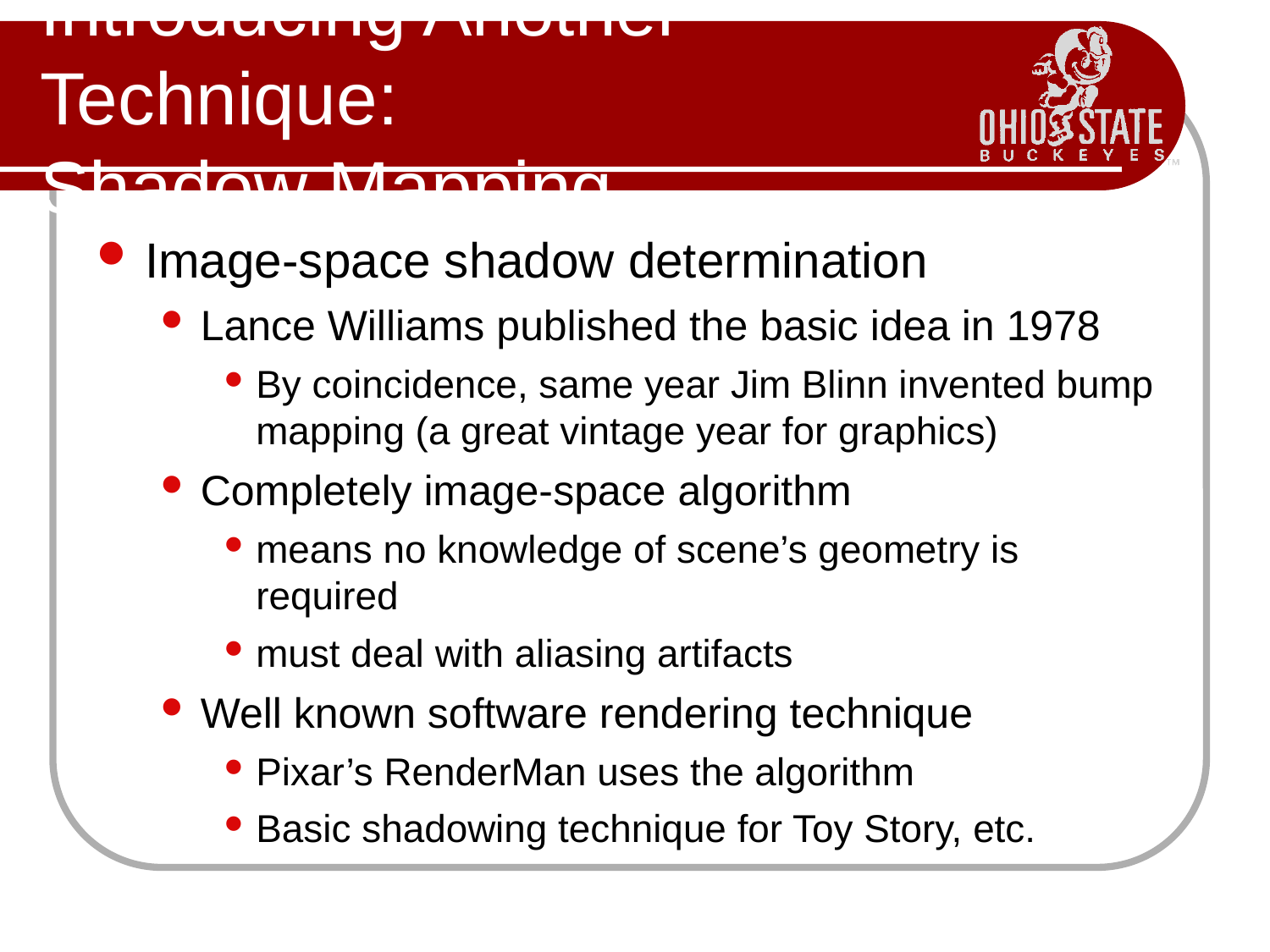

# Introducing Another Technique: Shadow Mapping
Image-space shadow determination
Lance Williams published the basic idea in 1978
By coincidence, same year Jim Blinn invented bump mapping (a great vintage year for graphics)
Completely image-space algorithm
means no knowledge of scene’s geometry is required
must deal with aliasing artifacts
Well known software rendering technique
Pixar’s RenderMan uses the algorithm
Basic shadowing technique for Toy Story, etc.